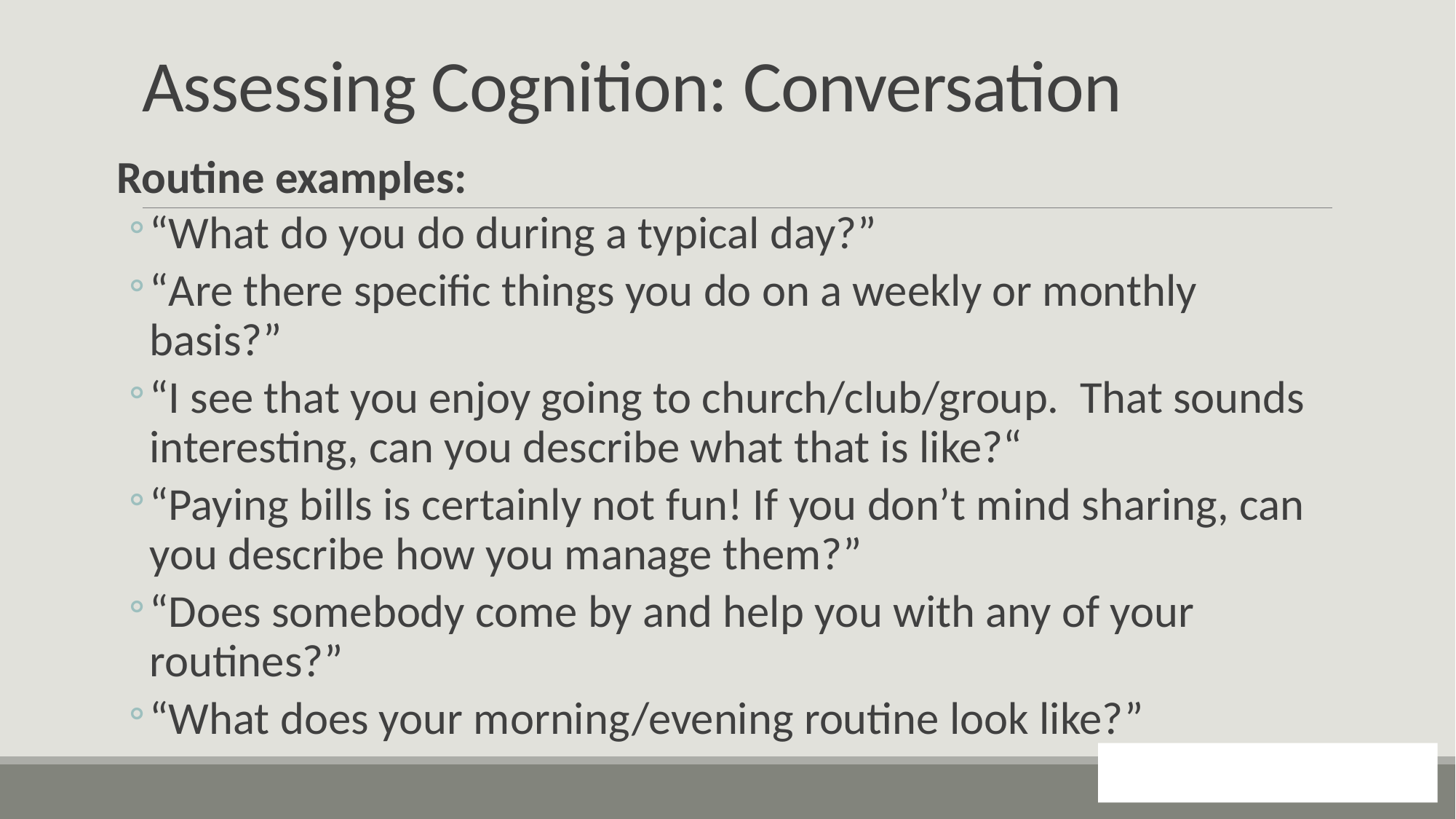

# Assessing Cognition: Conversation
Routine examples:
“What do you do during a typical day?”
“Are there specific things you do on a weekly or monthly basis?”
“I see that you enjoy going to church/club/group.  That sounds interesting, can you describe what that is like?“
“Paying bills is certainly not fun! If you don’t mind sharing, can you describe how you manage them?”
“Does somebody come by and help you with any of your routines?”
“What does your morning/evening routine look like?”

75